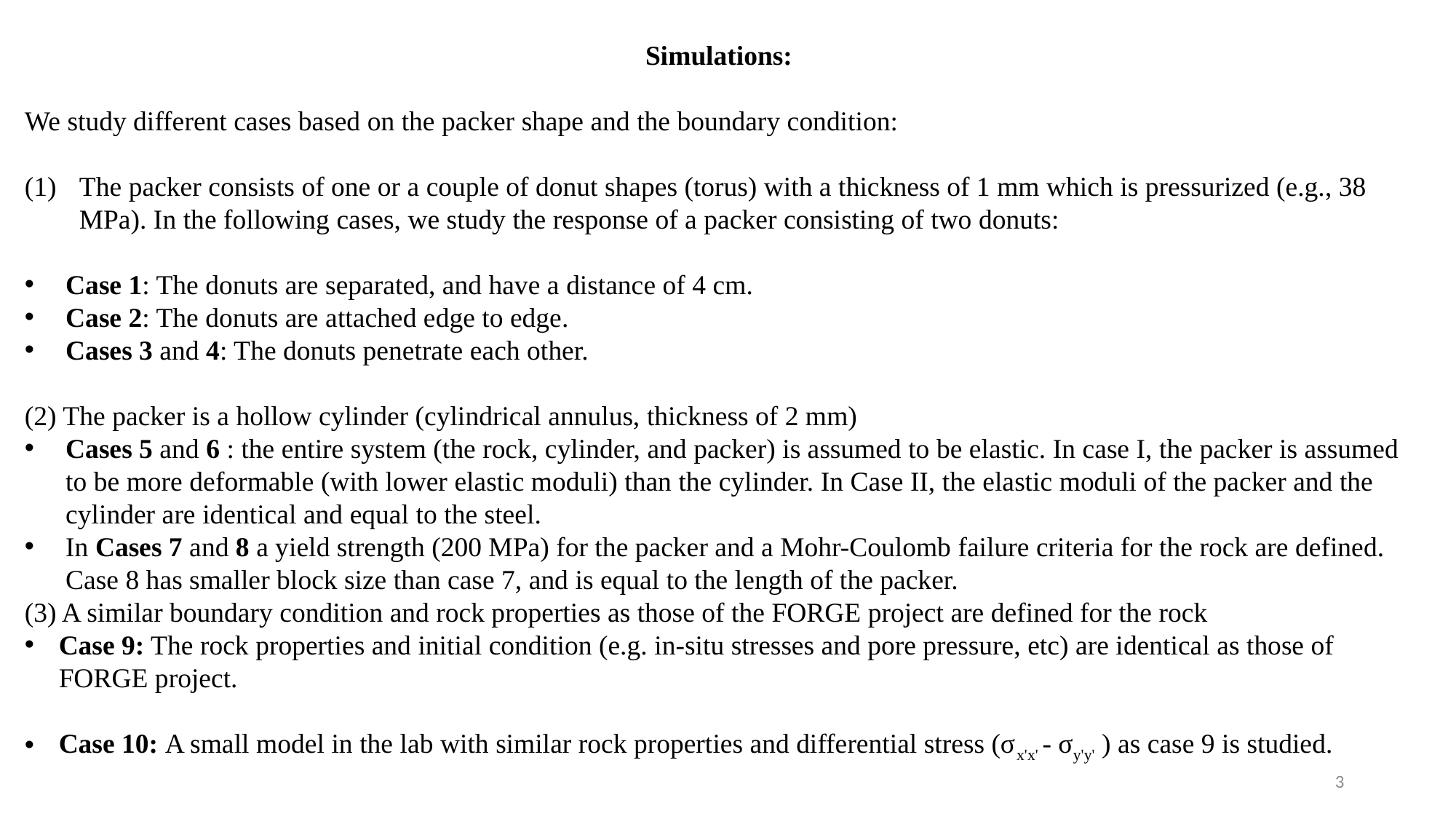

Simulations:

We study different cases based on the packer shape and the boundary condition:

The packer consists of one or a couple of donut shapes (torus) with a thickness of 1 mm which is pressurized (e.g., 38 MPa). In the following cases, we study the response of a packer consisting of two donuts:

Case 1: The donuts are separated, and have a distance of 4 cm.
Case 2: The donuts are attached edge to edge.
Cases 3 and 4: The donuts penetrate each other.

(2) The packer is a hollow cylinder (cylindrical annulus, thickness of 2 mm)
Cases 5 and 6 : the entire system (the rock, cylinder, and packer) is assumed to be elastic. In case I, the packer is assumed to be more deformable (with lower elastic moduli) than the cylinder. In Case II, the elastic moduli of the packer and the cylinder are identical and equal to the steel.
In Cases 7 and 8 a yield strength (200 MPa) for the packer and a Mohr-Coulomb failure criteria for the rock are defined. Case 8 has smaller block size than case 7, and is equal to the length of the packer.
(3) A similar boundary condition and rock properties as those of the FORGE project are defined for the rock
Case 9: The rock properties and initial condition (e.g. in-situ stresses and pore pressure, etc) are identical as those of FORGE project.

Case 10: A small model in the lab with similar rock properties and differential stress (σx'x' - σy'y' ) as case 9 is studied.
3